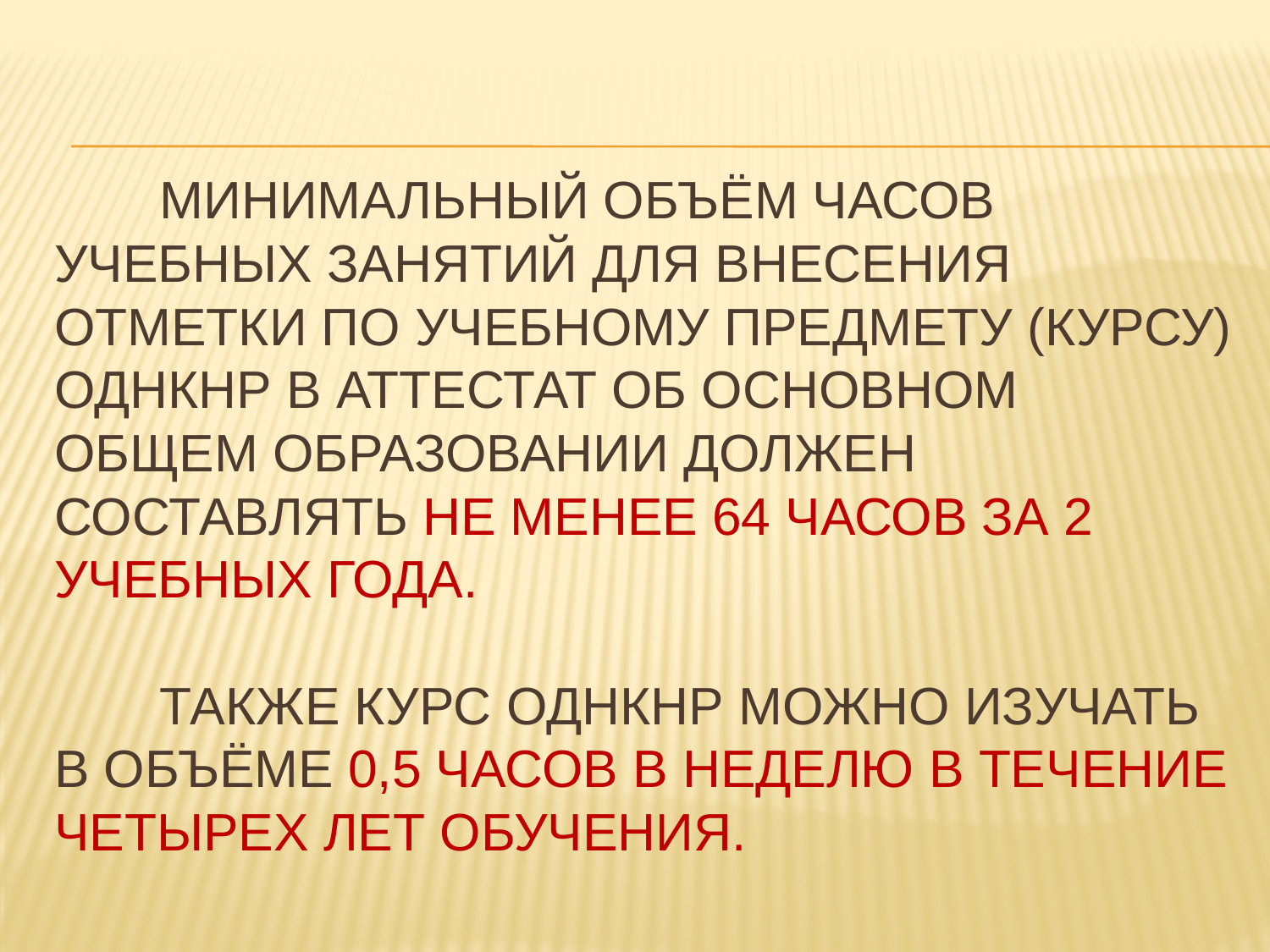

# Минимальный объём часов учебных занятий для внесения отметки по учебному предмету (курсу) ОДНКНР в аттестат об основном общем образовании должен составлять не менее 64 часов за 2 учебных года. Также курс ОДНКНР можно изучать в объёме 0,5 часов в неделю в течение четырех лет обучения.